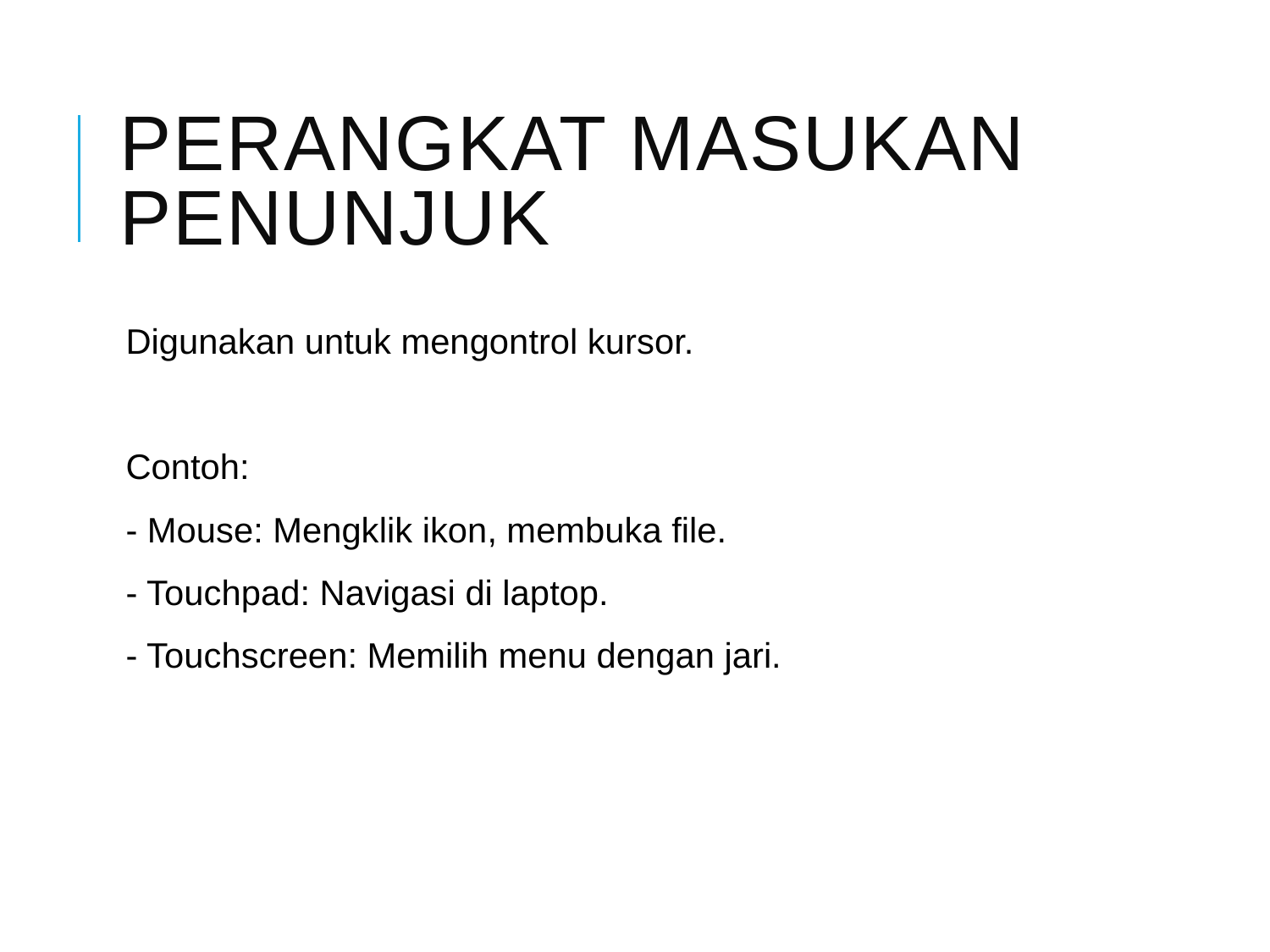

# Perangkat Masukan Penunjuk
Digunakan untuk mengontrol kursor.

Contoh:
- Mouse: Mengklik ikon, membuka file.
- Touchpad: Navigasi di laptop.
- Touchscreen: Memilih menu dengan jari.